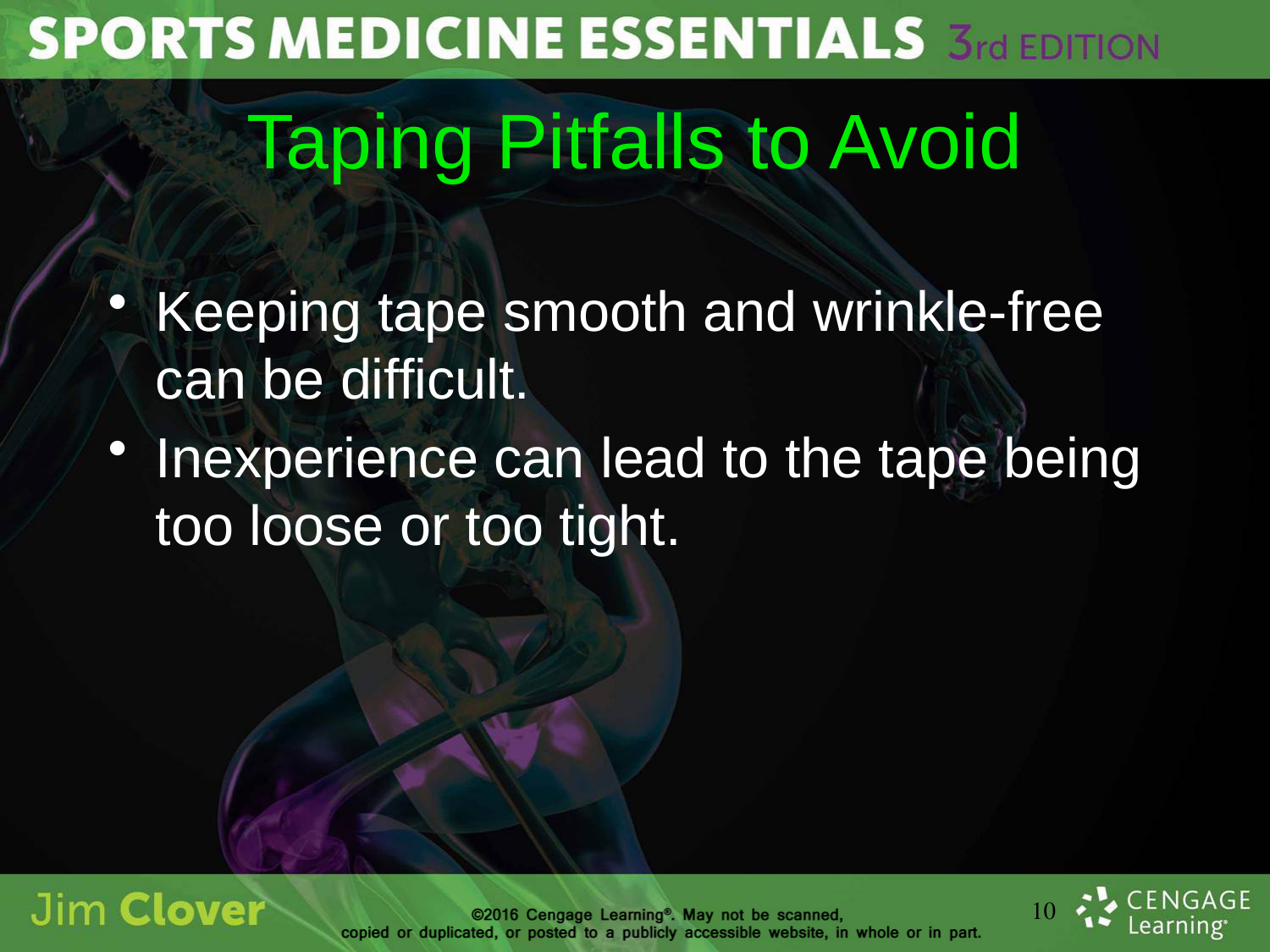

# Taping Pitfalls to Avoid
Keeping tape smooth and wrinkle-free can be difficult.
Inexperience can lead to the tape being too loose or too tight.
10